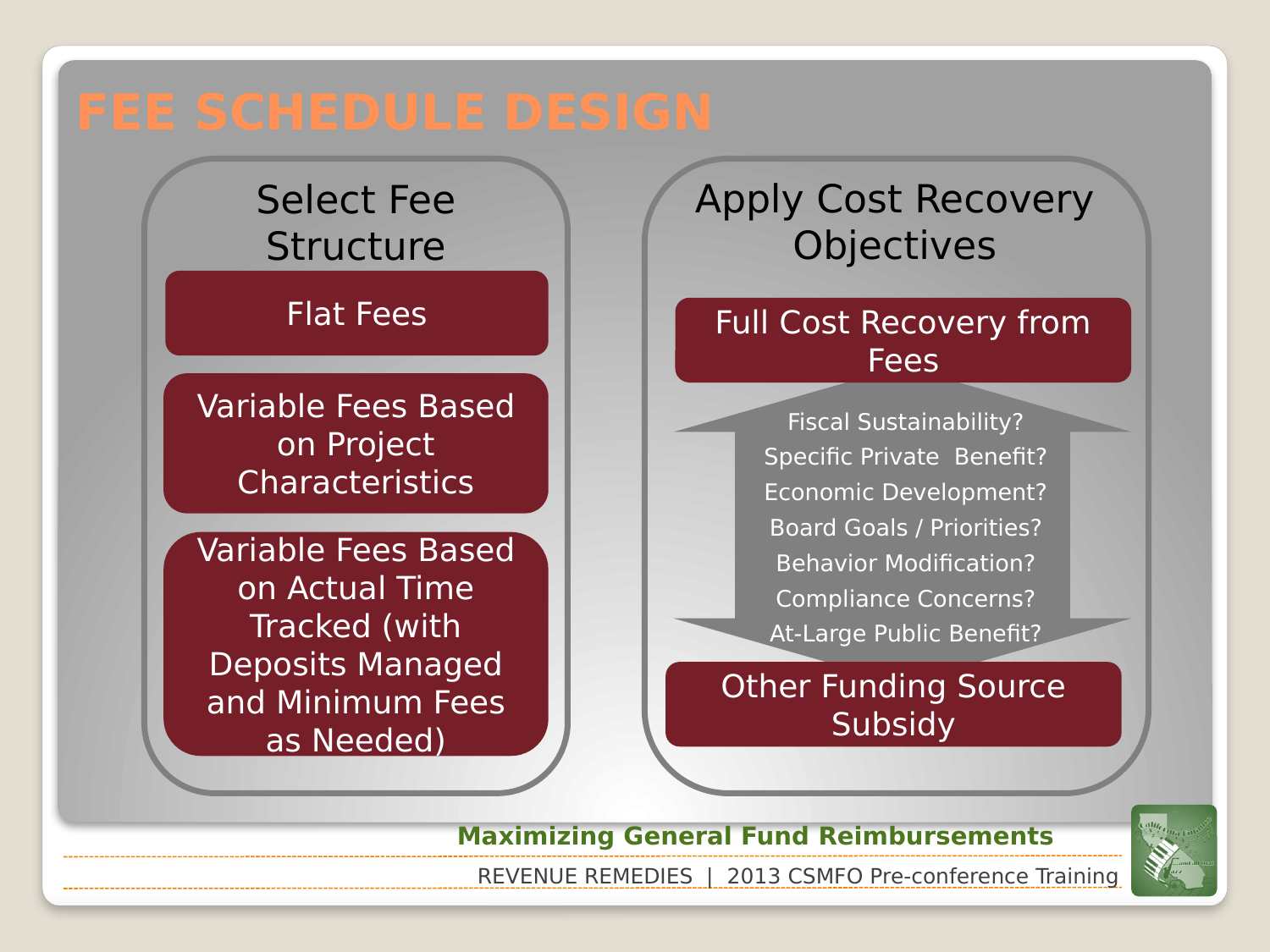

# FEE SCHEDULE DESIGN

Apply Cost Recovery Objectives
Select Fee Structure
Flat Fees

Full Cost Recovery from Fees
Variable Fees Based on Project Characteristics
Fiscal Sustainability?
Specific Private  Benefit?
Economic Development?
Board Goals / Priorities?
Behavior Modification?
Compliance Concerns?
At-Large Public Benefit?
Variable Fees Based on Actual Time Tracked (with Deposits Managed and Minimum Fees as Needed)
Other Funding Source Subsidy
Maximizing General Fund Reimbursements